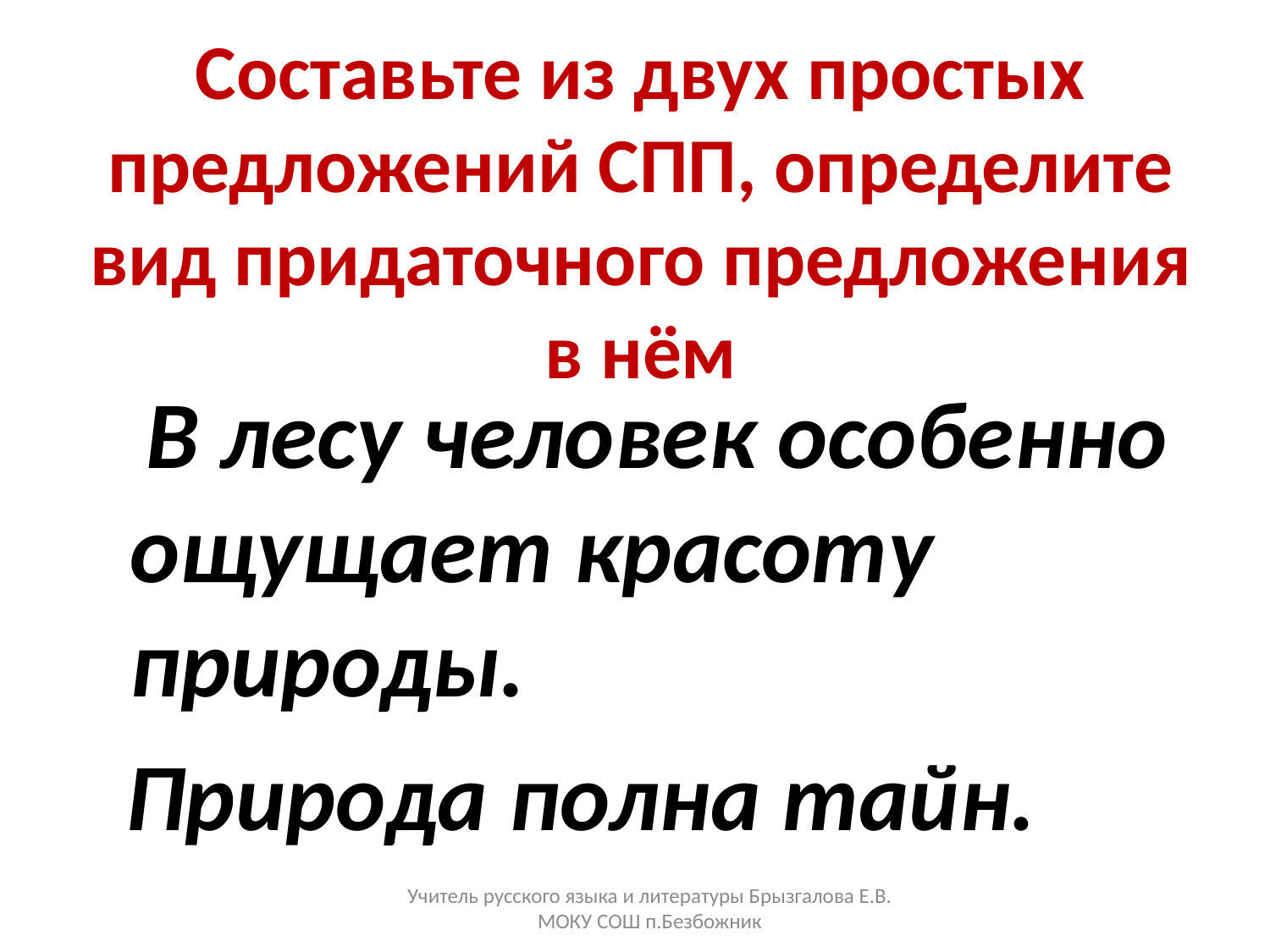

# Составьте из двух простых предложений СПП, определите вид придаточного предложения в нём
     В лесу человек особенно ощущает красоту природы.
  Природа полна тайн.

Учитель русского языка и литературы Брызгалова Е.В. МОКУ СОШ п.Безбожник